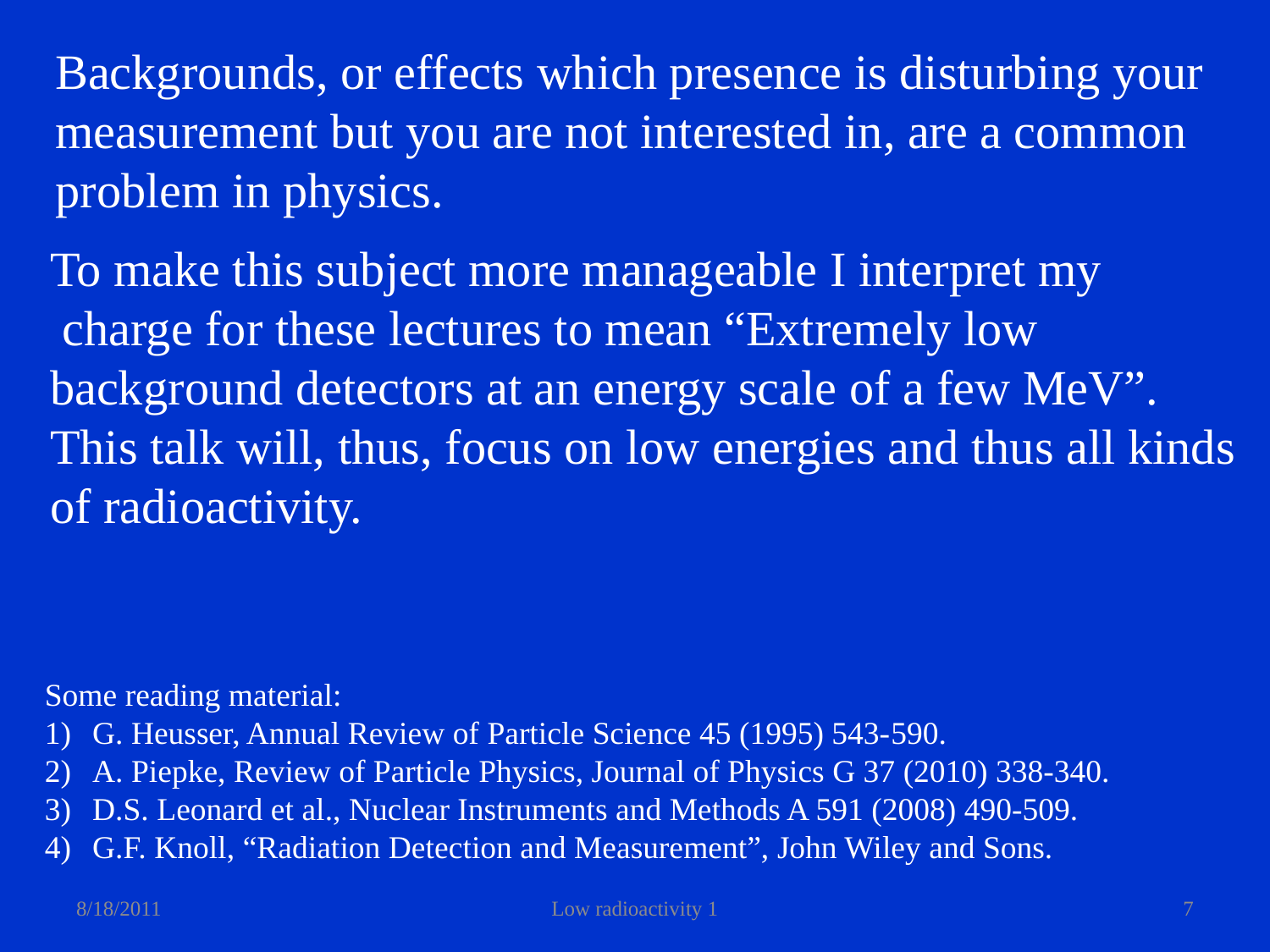

Backgrounds, or effects which presence is disturbing your
measurement but you are not interested in, are a common
problem in physics.
To make this subject more manageable I interpret my
 charge for these lectures to mean “Extremely low
background detectors at an energy scale of a few MeV”.
This talk will, thus, focus on low energies and thus all kinds
of radioactivity.
Some reading material:
G. Heusser, Annual Review of Particle Science 45 (1995) 543-590.
A. Piepke, Review of Particle Physics, Journal of Physics G 37 (2010) 338-340.
D.S. Leonard et al., Nuclear Instruments and Methods A 591 (2008) 490-509.
G.F. Knoll, “Radiation Detection and Measurement”, John Wiley and Sons.
8/18/2011
Low radioactivity 1
7